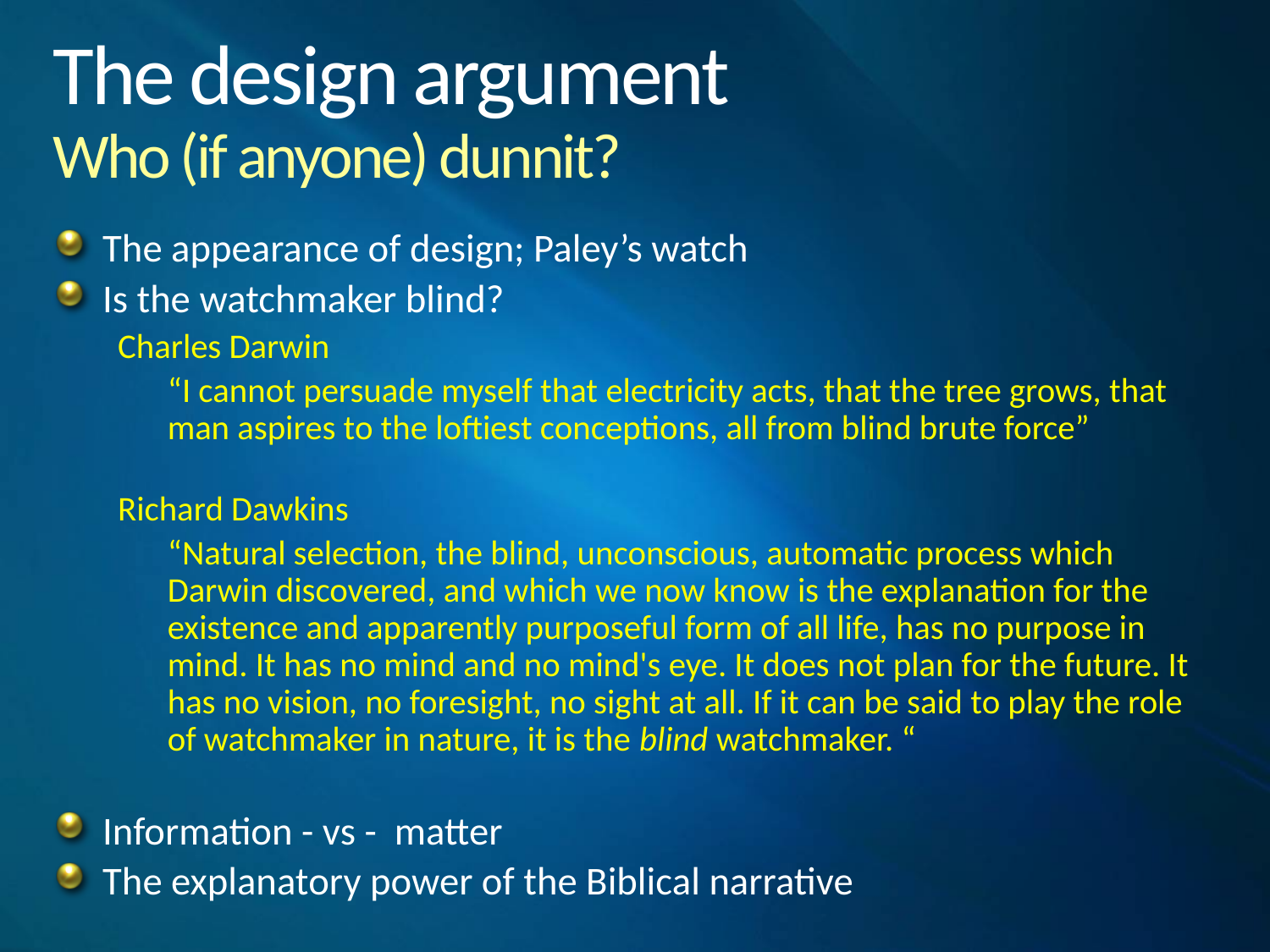

# The design argument Who (if anyone) dunnit?
The appearance of design; Paley’s watch
Is the watchmaker blind?
Charles Darwin
	“I cannot persuade myself that electricity acts, that the tree grows, that man aspires to the loftiest conceptions, all from blind brute force”
Richard Dawkins
	“Natural selection, the blind, unconscious, automatic process which Darwin discovered, and which we now know is the explanation for the existence and apparently purposeful form of all life, has no purpose in mind. It has no mind and no mind's eye. It does not plan for the future. It has no vision, no foresight, no sight at all. If it can be said to play the role of watchmaker in nature, it is the blind watchmaker. “

Information - vs -  matter
The explanatory power of the Biblical narrative